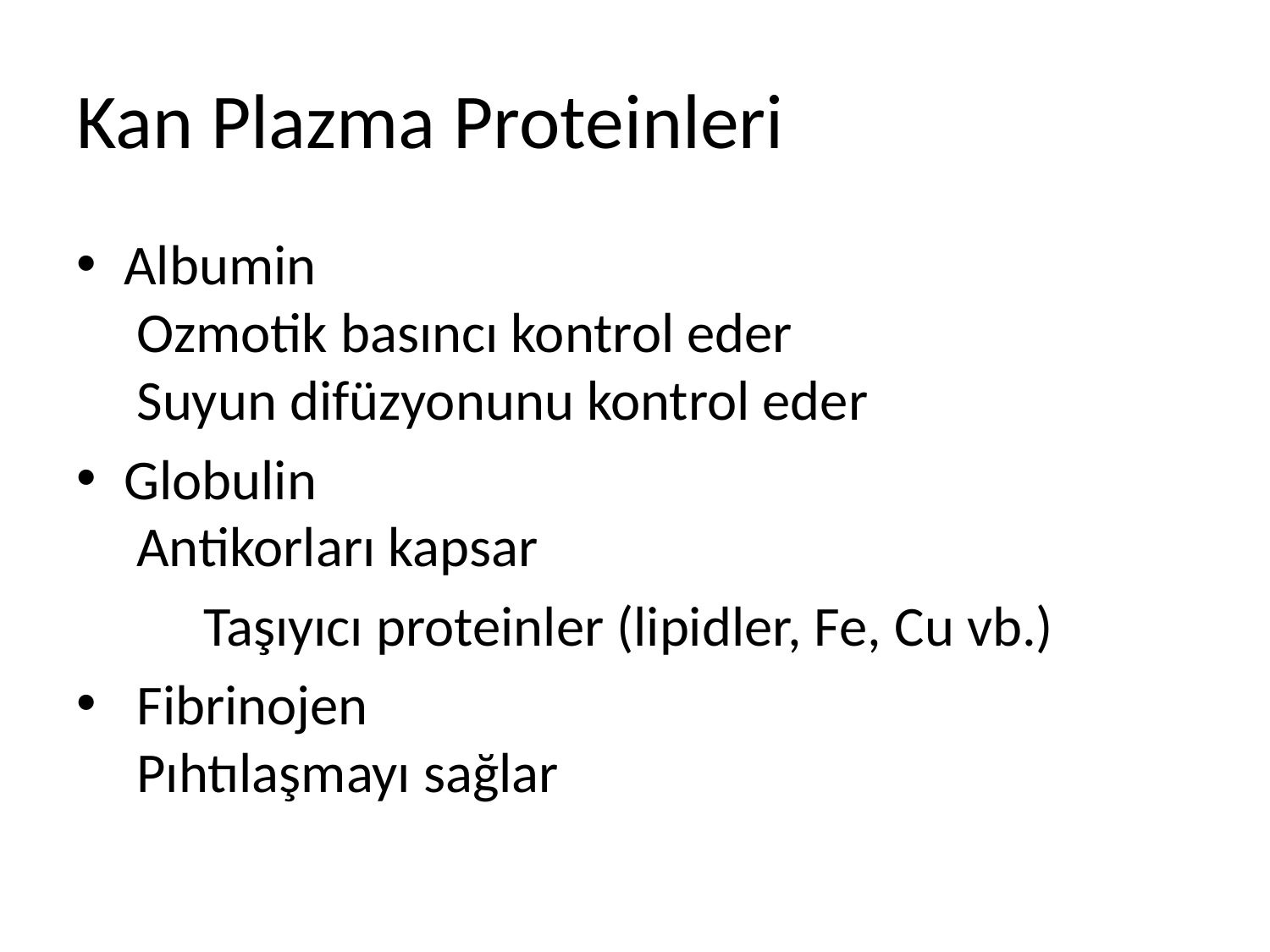

# Kan Plazma Proteinleri
Albumin
 Ozmotik basıncı kontrol eder
 Suyun difüzyonunu kontrol eder
Globulin
 Antikorları kapsar
	Taşıyıcı proteinler (lipidler, Fe, Cu vb.)
 Fibrinojen
 Pıhtılaşmayı sağlar